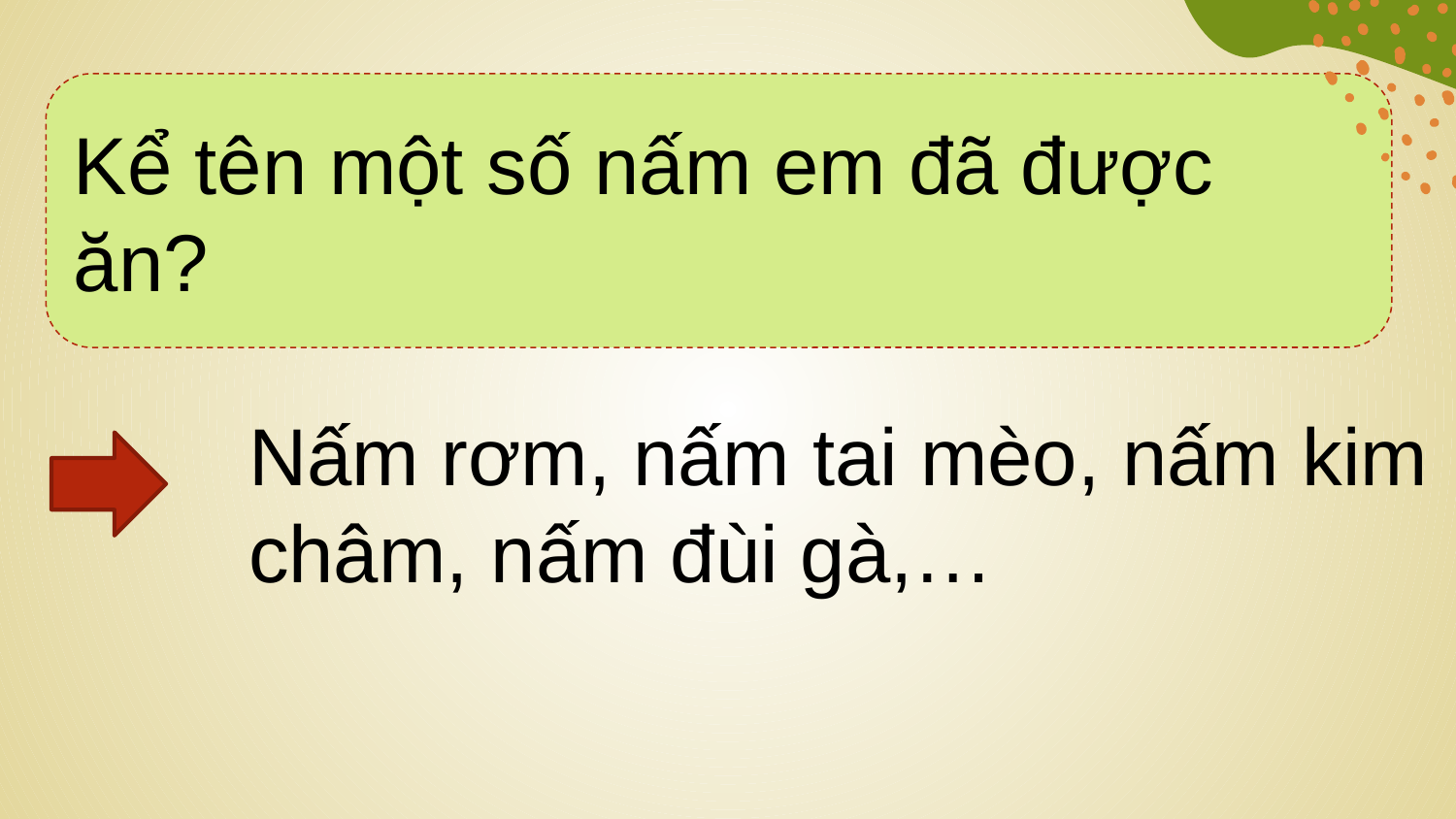

Kể tên một số nấm em đã được ăn?
Nấm rơm, nấm tai mèo, nấm kim châm, nấm đùi gà,…